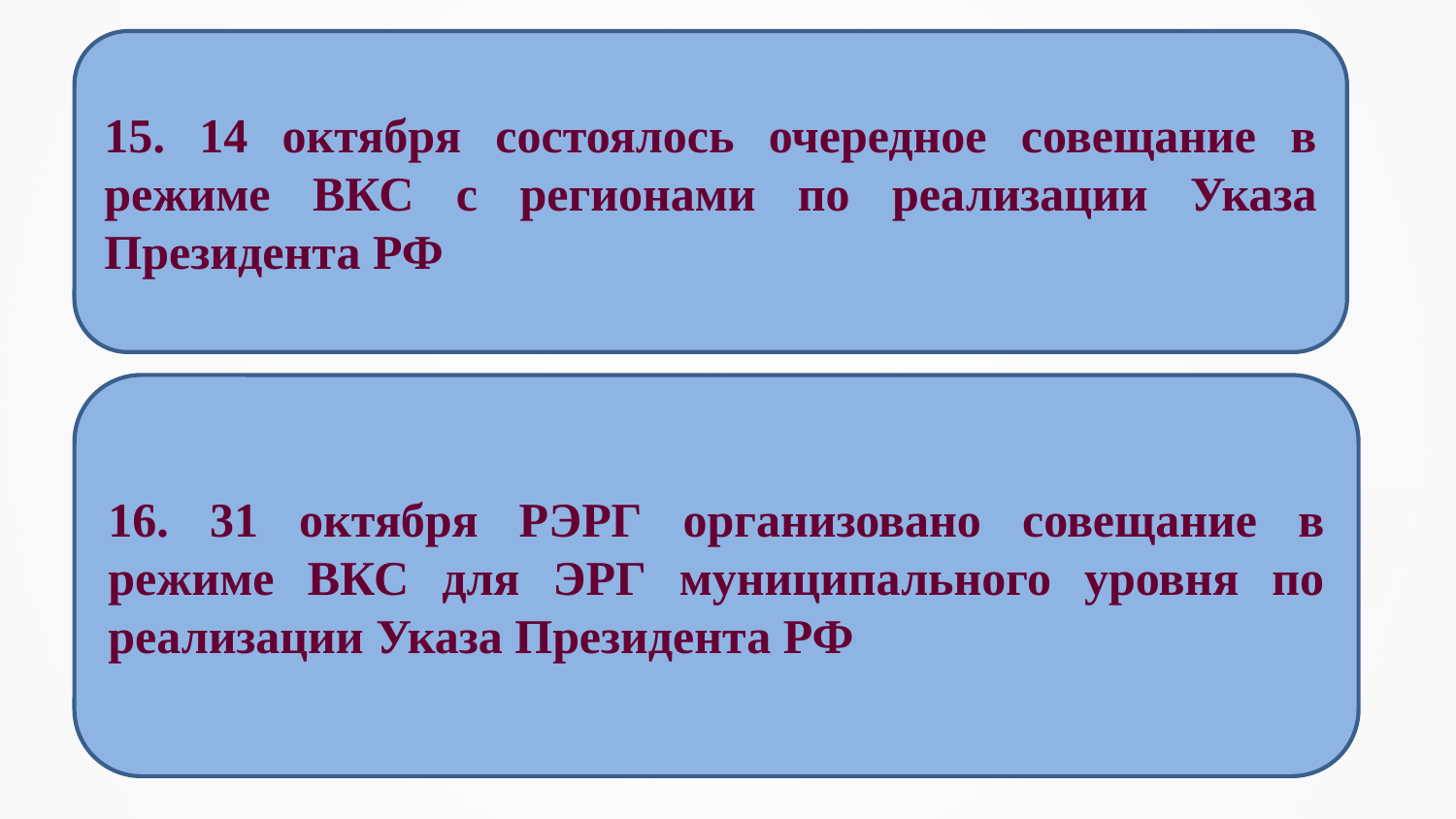

15. 14 октября состоялось очередное совещание в режиме ВКС с регионами по реализации Указа Президента РФ
#

16. 31 октября РЭРГ организовано совещание в режиме ВКС для ЭРГ муниципального уровня по реализации Указа Президента РФ